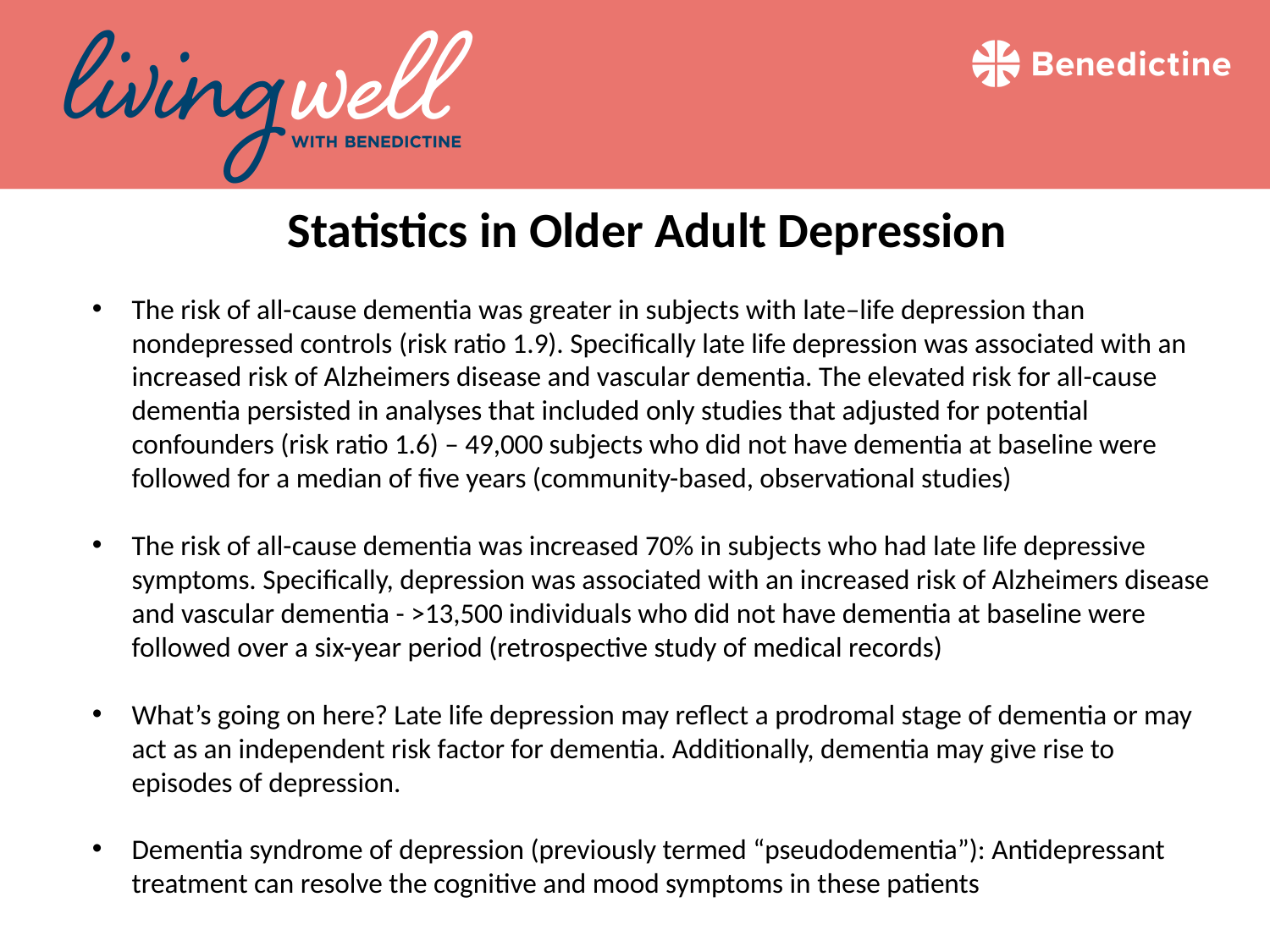

Statistics in Older Adult Depression

The risk of all-cause dementia was greater in subjects with late–life depression than nondepressed controls (risk ratio 1.9). Specifically late life depression was associated with an increased risk of Alzheimers disease and vascular dementia. The elevated risk for all-cause dementia persisted in analyses that included only studies that adjusted for potential confounders (risk ratio 1.6) – 49,000 subjects who did not have dementia at baseline were followed for a median of five years (community-based, observational studies)

The risk of all-cause dementia was increased 70% in subjects who had late life depressive symptoms. Specifically, depression was associated with an increased risk of Alzheimers disease and vascular dementia - >13,500 individuals who did not have dementia at baseline were followed over a six-year period (retrospective study of medical records)

What’s going on here? Late life depression may reflect a prodromal stage of dementia or may act as an independent risk factor for dementia. Additionally, dementia may give rise to episodes of depression.

Dementia syndrome of depression (previously termed “pseudodementia”): Antidepressant treatment can resolve the cognitive and mood symptoms in these patients